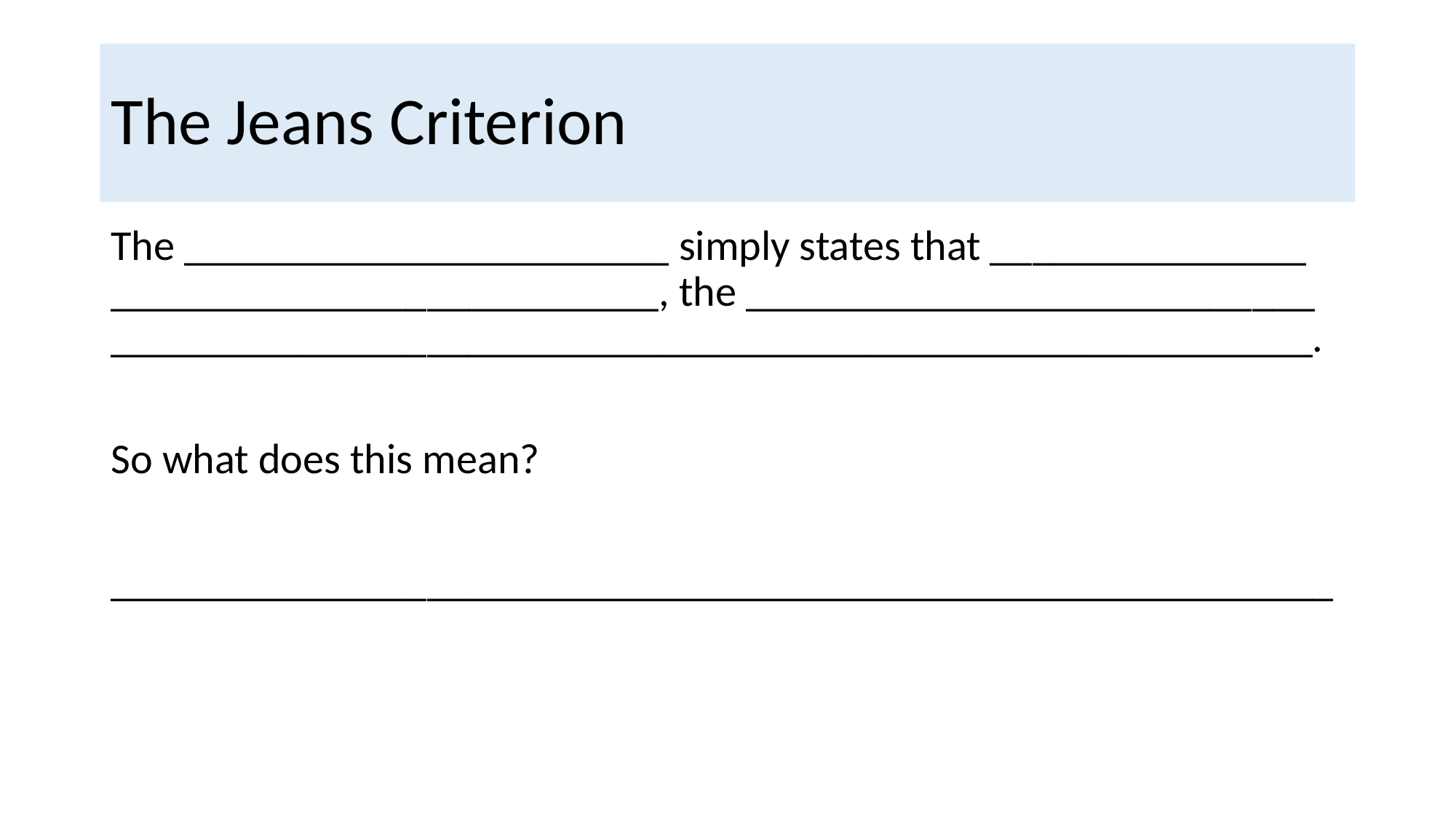

# The Jeans Criterion
The _______________________ simply states that _______________ __________________________, the ___________________________ _________________________________________________________.

So what does this mean?

__________________________________________________________